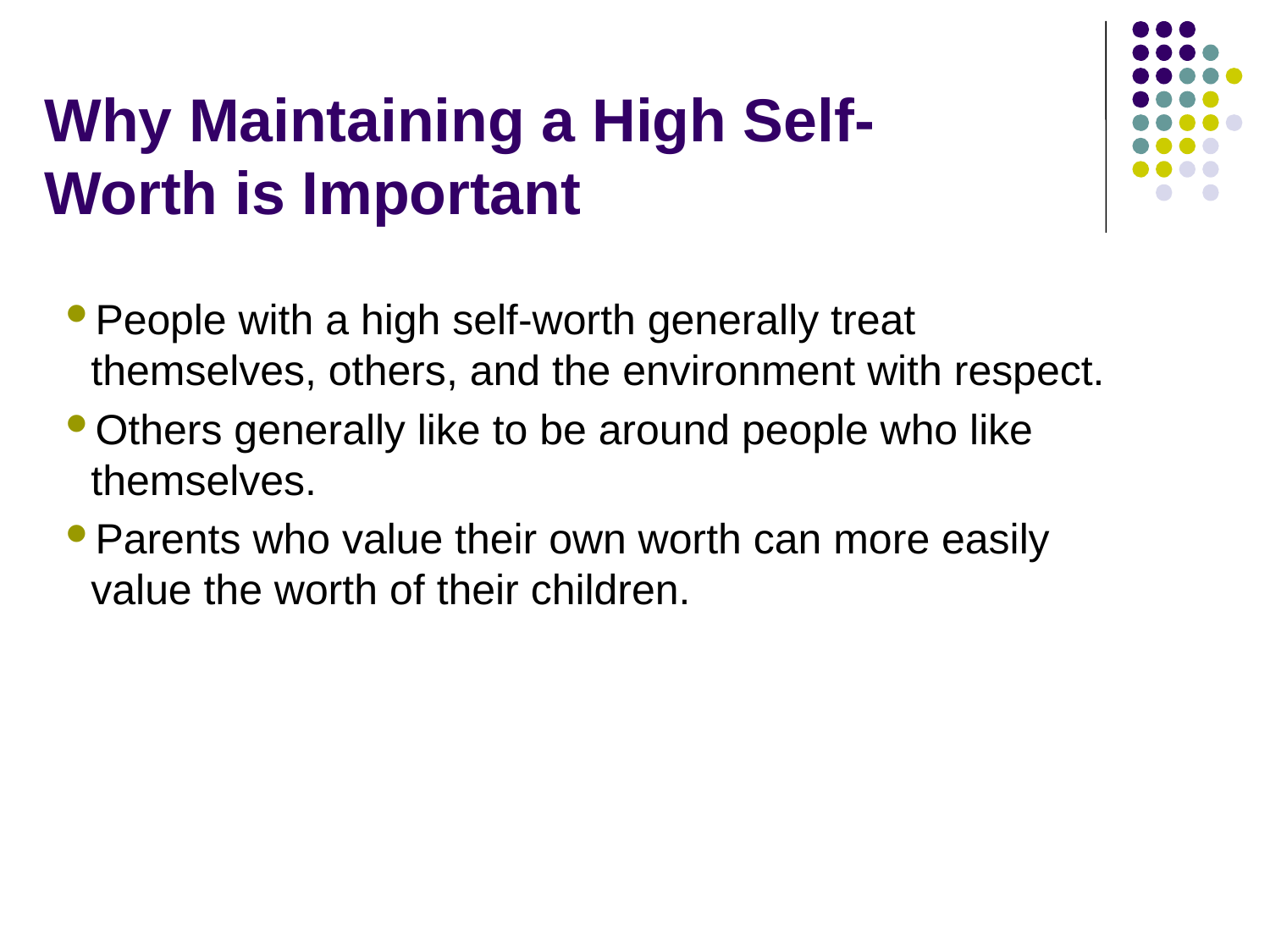

# Why Maintaining a High Self-Worth is Important
People with a high self-worth generally treat themselves, others, and the environment with respect.
Others generally like to be around people who like themselves.
Parents who value their own worth can more easily value the worth of their children.